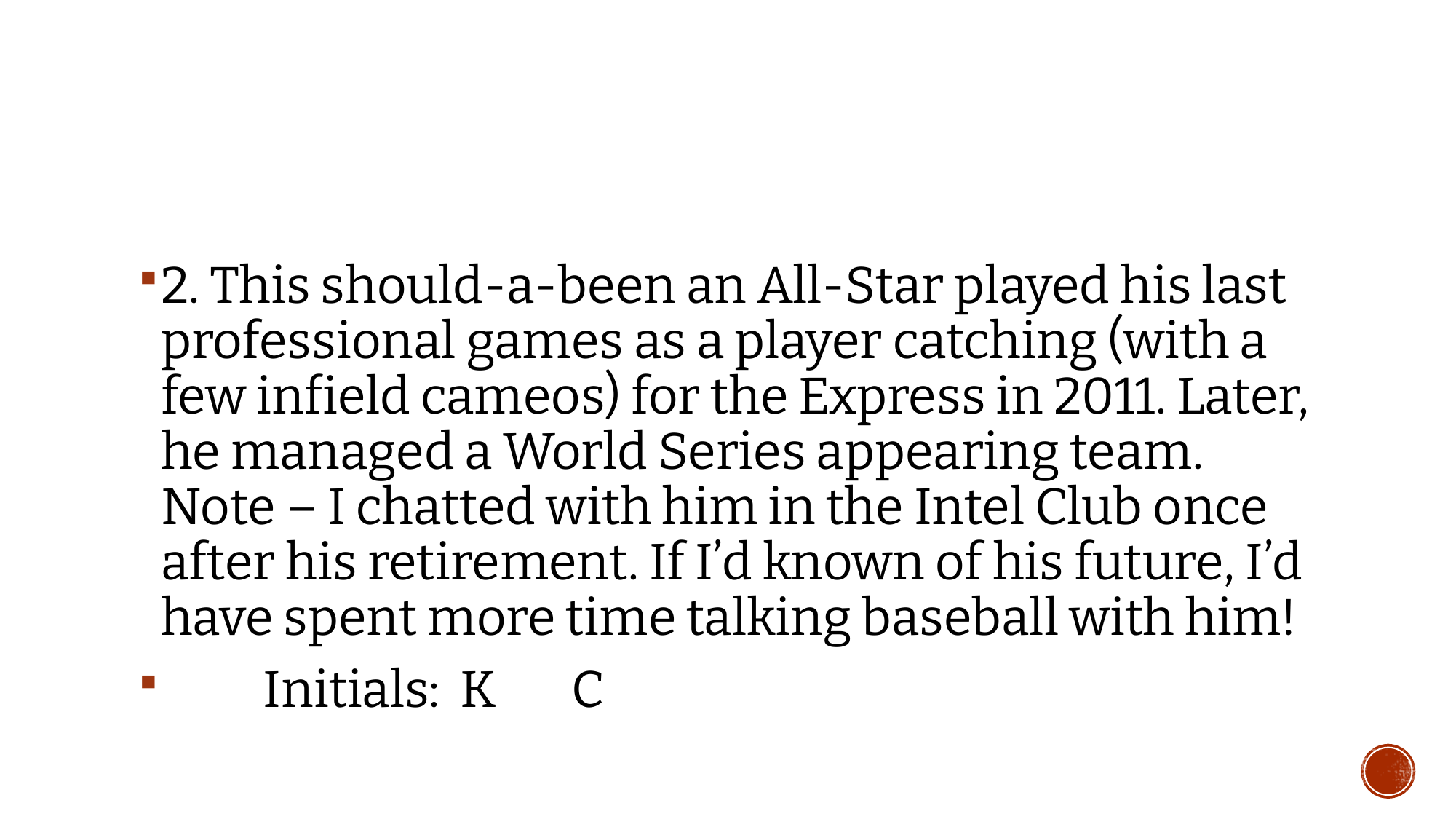

#
2. This should-a-been an All-Star played his last professional games as a player catching (with a few infield cameos) for the Express in 2011. Later, he managed a World Series appearing team. Note – I chatted with him in the Intel Club once after his retirement. If I’d known of his future, I’d have spent more time talking baseball with him!
	Initials:  K		C